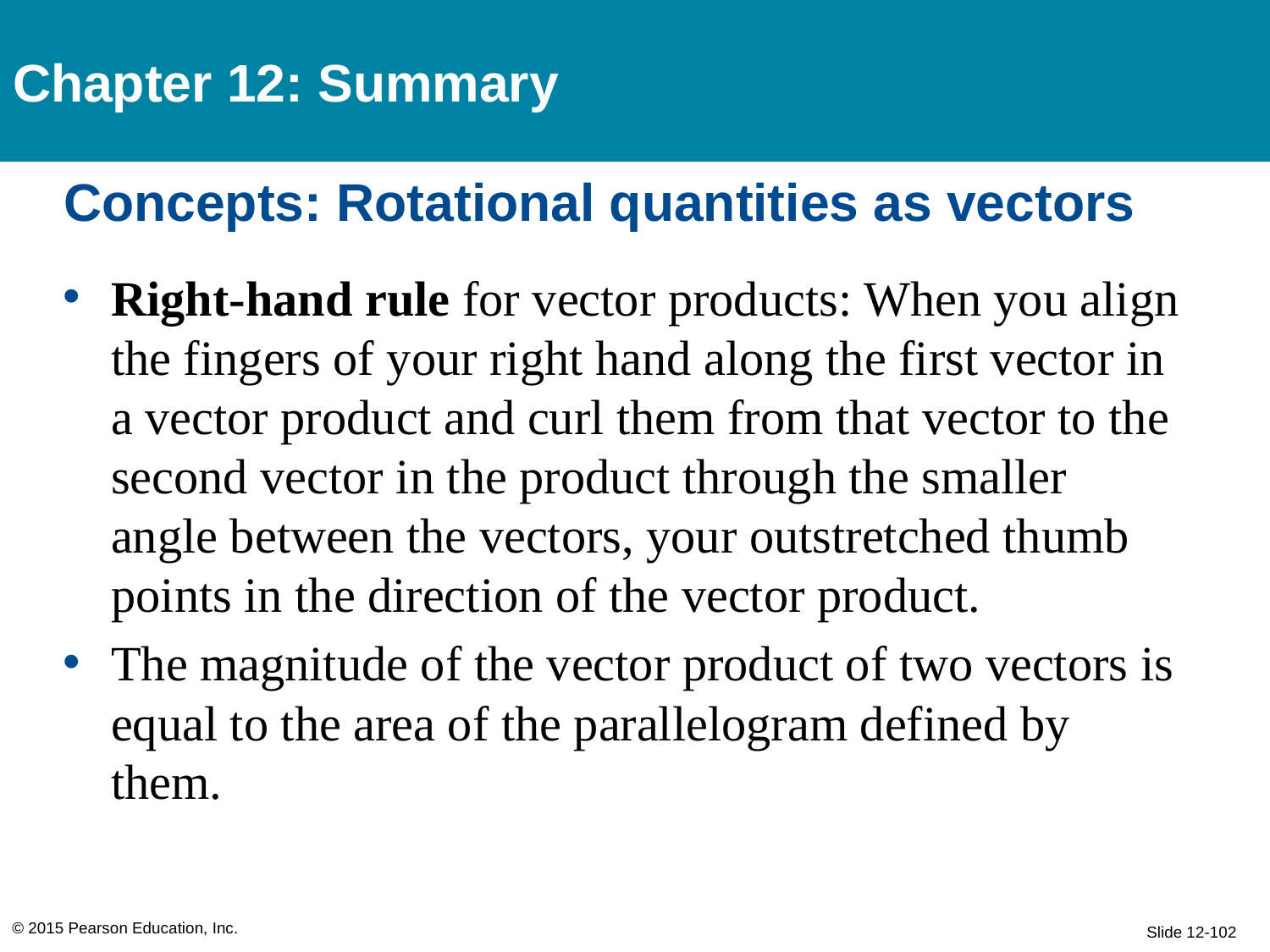

Chapter 12: Summary
# Concepts: Rotational quantities as vectors
Right-hand rule for vector products: When you align the fingers of your right hand along the first vector in a vector product and curl them from that vector to the second vector in the product through the smaller angle between the vectors, your outstretched thumb points in the direction of the vector product.
The magnitude of the vector product of two vectors is equal to the area of the parallelogram defined by them.
© 2015 Pearson Education, Inc.
Slide 12-102